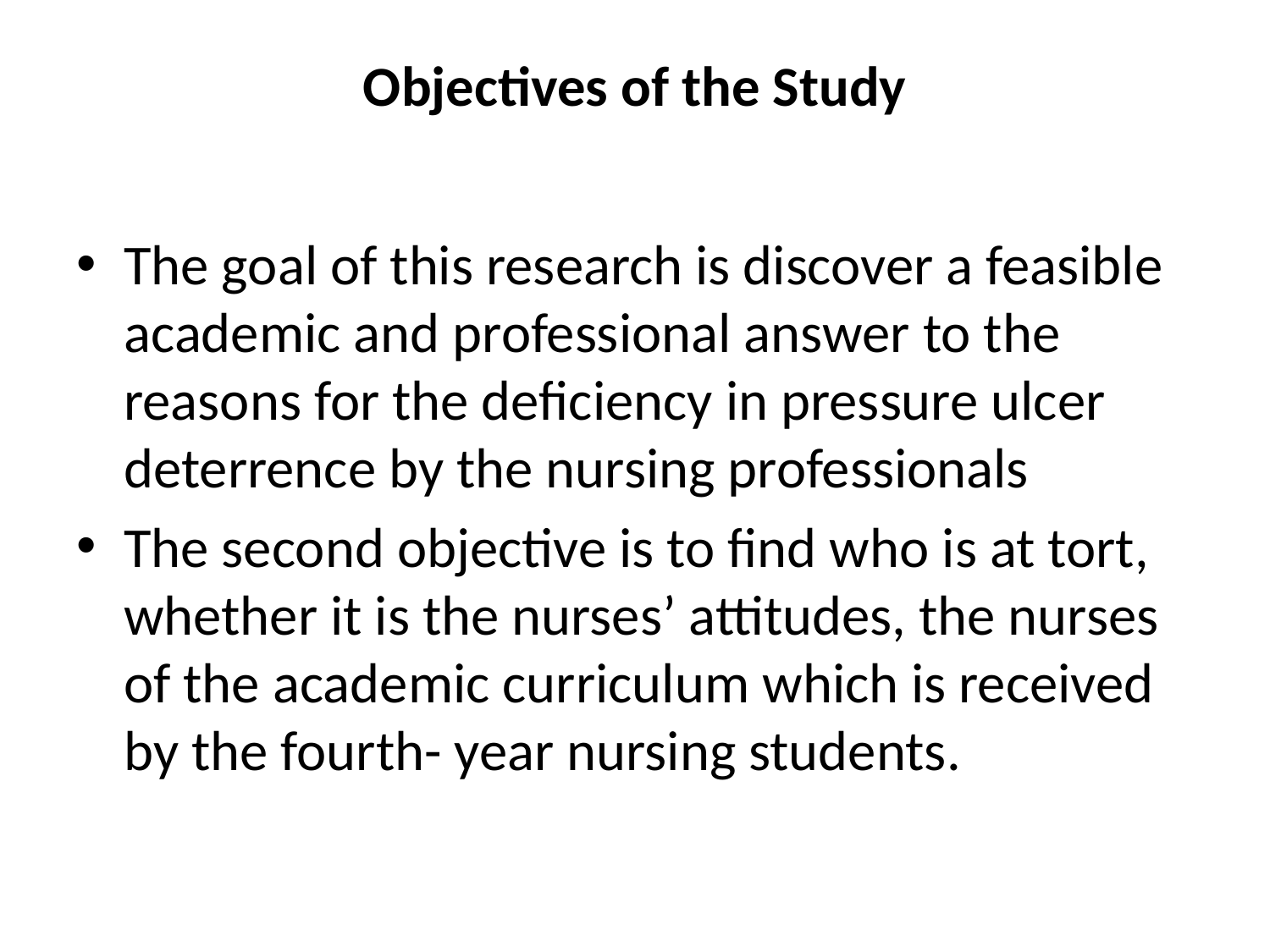

# Objectives of the Study
The goal of this research is discover a feasible academic and professional answer to the reasons for the deficiency in pressure ulcer deterrence by the nursing professionals
The second objective is to find who is at tort, whether it is the nurses’ attitudes, the nurses of the academic curriculum which is received by the fourth- year nursing students.